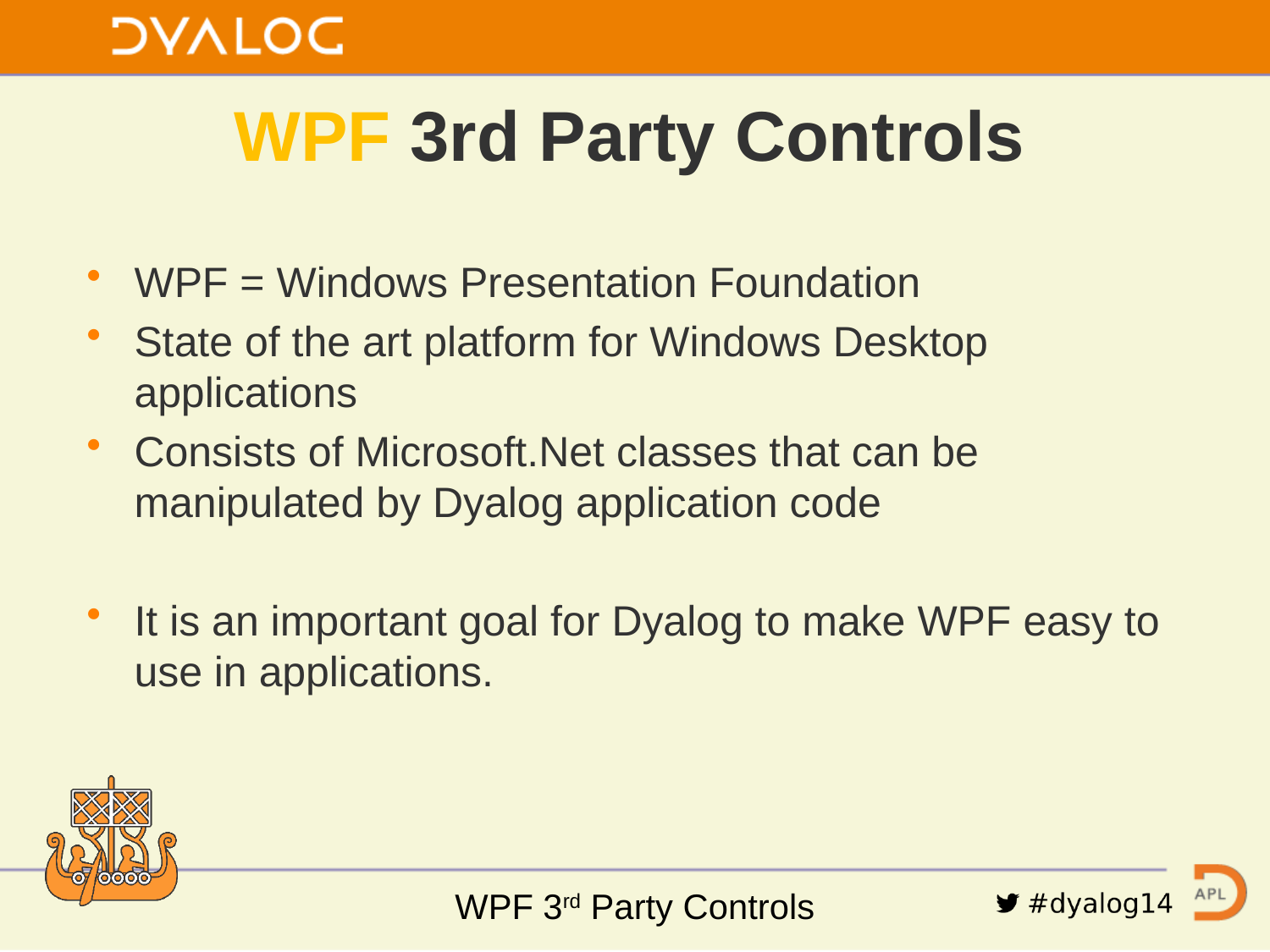

# WPF 3rd Party Controls
WPF = Windows Presentation Foundation
State of the art platform for Windows Desktop applications
Consists of Microsoft.Net classes that can be manipulated by Dyalog application code

It is an important goal for Dyalog to make WPF easy to use in applications.
WPF 3rd Party Controls